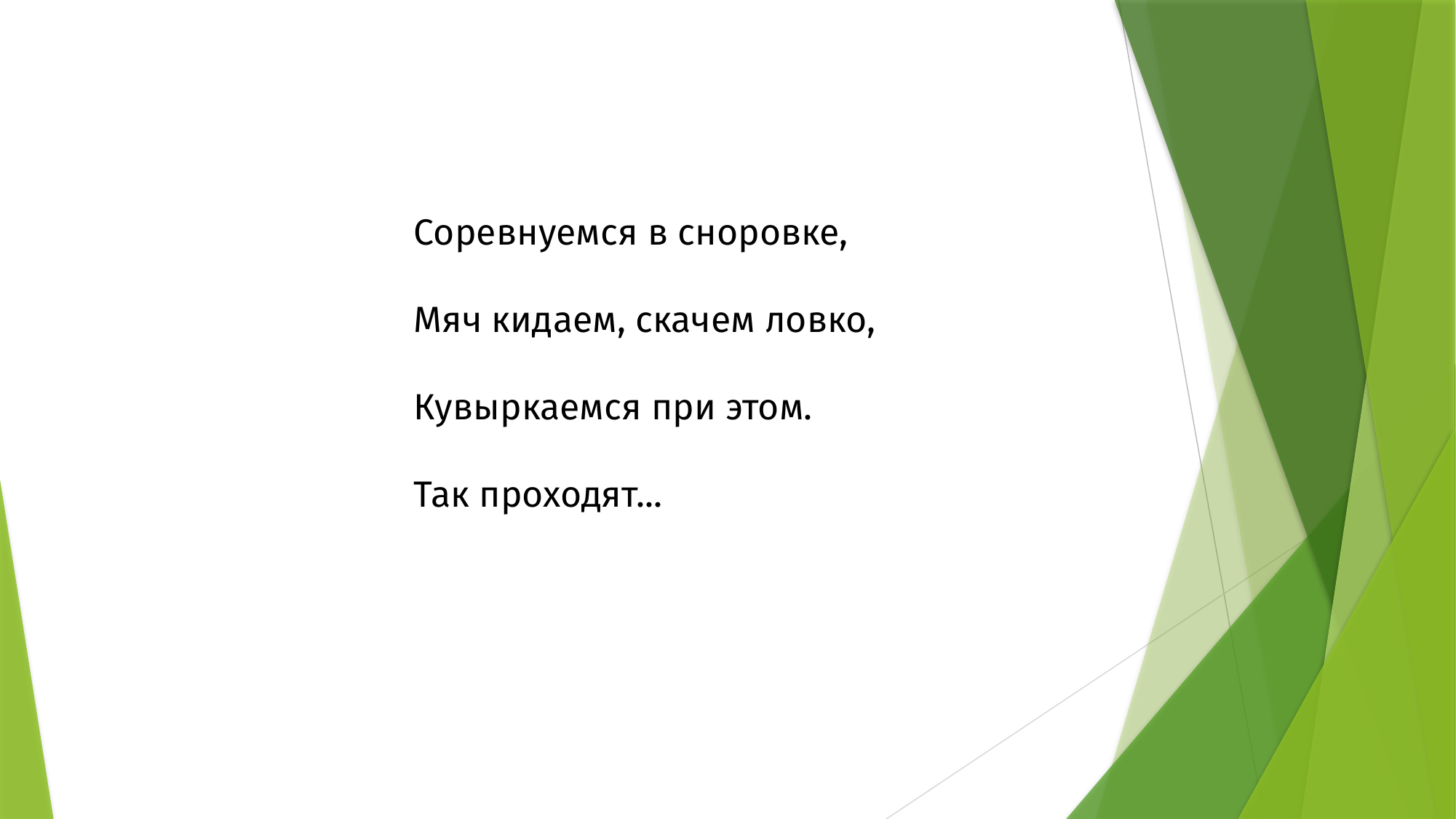

Соревнуемся в сноровке,

Мяч кидаем, скачем ловко,

Кувыркаемся при этом.

Так проходят...